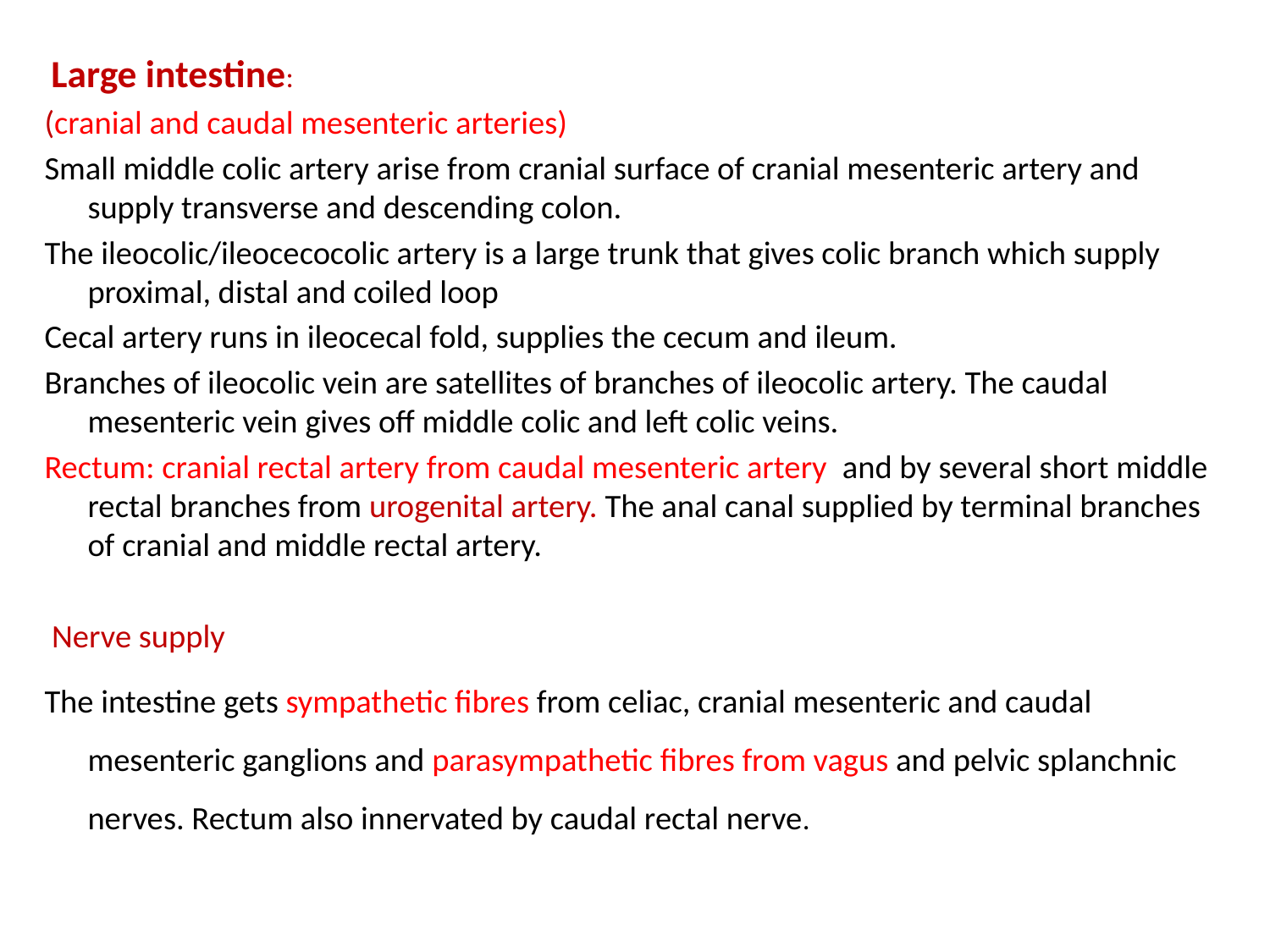

Large intestine:
(cranial and caudal mesenteric arteries)
Small middle colic artery arise from cranial surface of cranial mesenteric artery and supply transverse and descending colon.
The ileocolic/ileocecocolic artery is a large trunk that gives colic branch which supply proximal, distal and coiled loop
Cecal artery runs in ileocecal fold, supplies the cecum and ileum.
Branches of ileocolic vein are satellites of branches of ileocolic artery. The caudal mesenteric vein gives off middle colic and left colic veins.
Rectum: cranial rectal artery from caudal mesenteric artery  and by several short middle rectal branches from urogenital artery. The anal canal supplied by terminal branches of cranial and middle rectal artery.

 Nerve supply
The intestine gets sympathetic fibres from celiac, cranial mesenteric and caudal mesenteric ganglions and parasympathetic fibres from vagus and pelvic splanchnic nerves. Rectum also innervated by caudal rectal nerve.